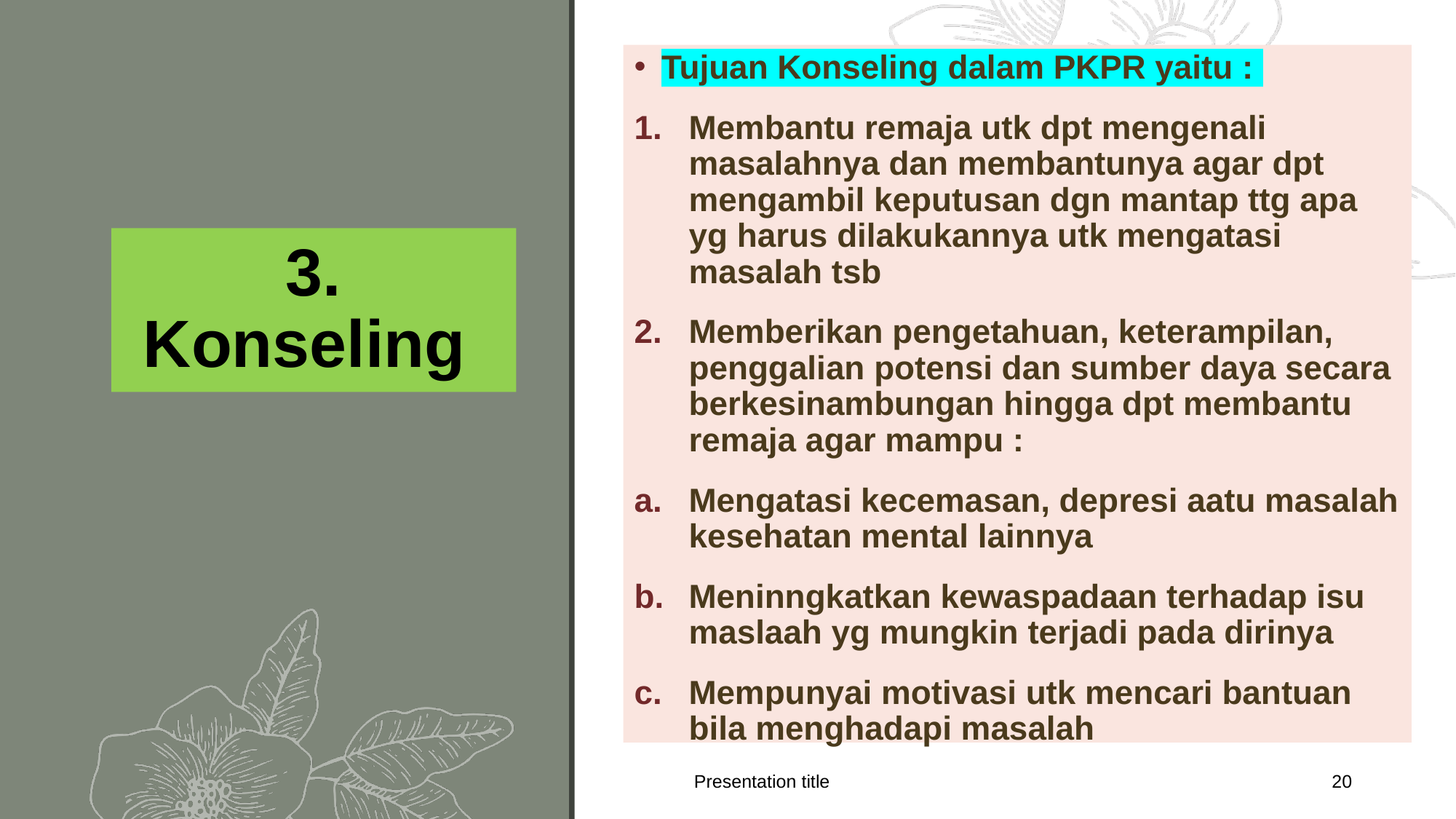

Tujuan Konseling dalam PKPR yaitu :
Membantu remaja utk dpt mengenali masalahnya dan membantunya agar dpt mengambil keputusan dgn mantap ttg apa yg harus dilakukannya utk mengatasi masalah tsb
Memberikan pengetahuan, keterampilan, penggalian potensi dan sumber daya secara berkesinambungan hingga dpt membantu remaja agar mampu :
Mengatasi kecemasan, depresi aatu masalah kesehatan mental lainnya
Meninngkatkan kewaspadaan terhadap isu maslaah yg mungkin terjadi pada dirinya
Mempunyai motivasi utk mencari bantuan bila menghadapi masalah
# 3. Konseling
Presentation title
20